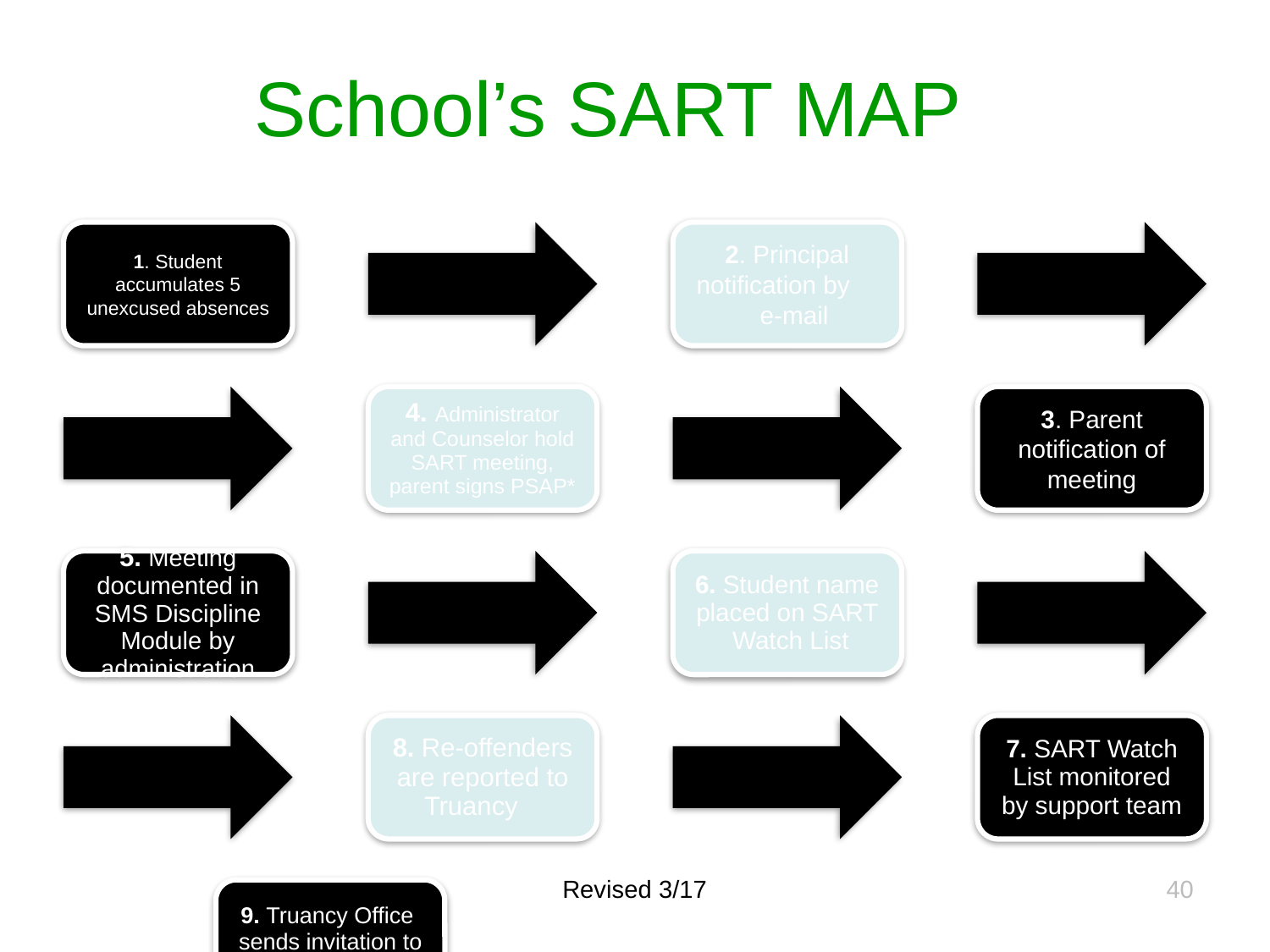

# School’s SART MAP
1. Student accumulates 5 unexcused absences
2. Principal notification by       e-mail
3. Parent notification of meeting
6. Student name placed on SART  Watch List
7. SART Watch List monitored by support team
8. Re-offenders are reported to Truancy
Revised 3/17
40